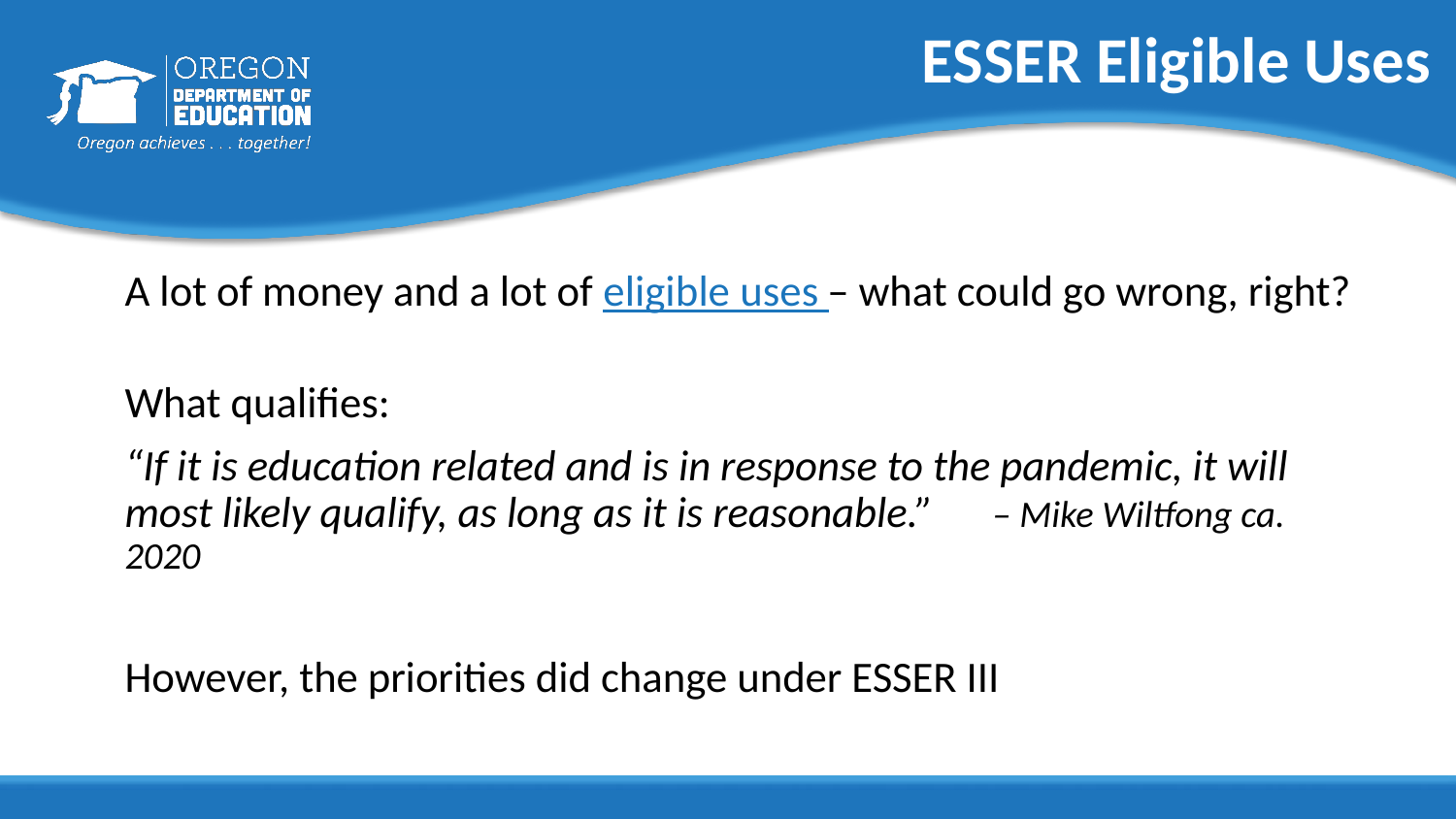

# ESSER Eligible Uses
A lot of money and a lot of eligible uses – what could go wrong, right?

What qualifies:
“If it is education related and is in response to the pandemic, it will most likely qualify, as long as it is reasonable.”      – Mike Wiltfong ca. 2020

However, the priorities did change under ESSER III